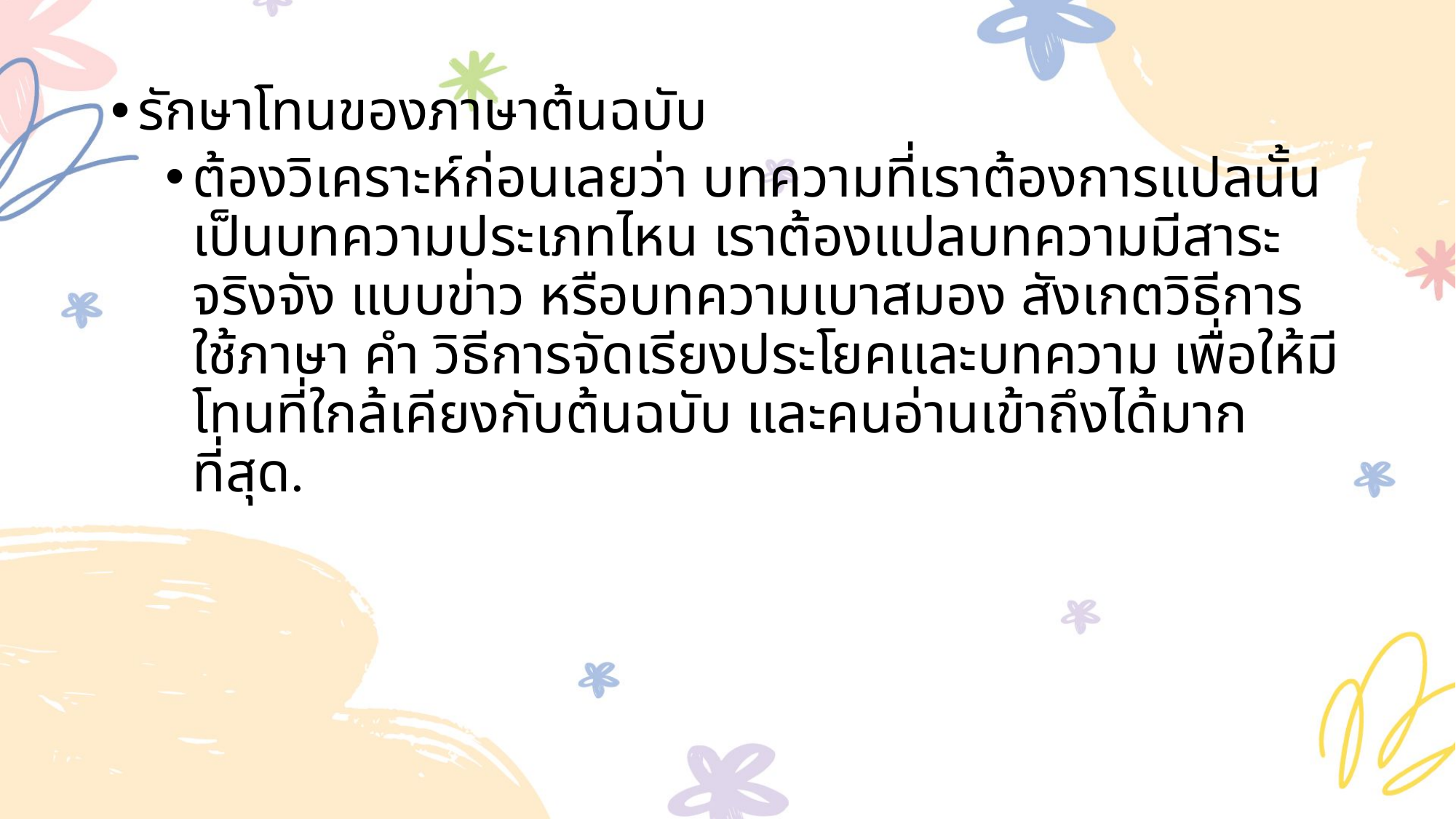

รักษาโทนของภาษาต้นฉบับ
ต้องวิเคราะห์ก่อนเลยว่า บทความที่เราต้องการแปลนั้น เป็นบทความประเภทไหน เราต้องแปลบทความมีสาระ จริงจัง แบบข่าว หรือบทความเบาสมอง สังเกตวิธีการใช้ภาษา คำ วิธีการจัดเรียงประโยคและบทความ เพื่อให้มีโทนที่ใกล้เคียงกับต้นฉบับ และคนอ่านเข้าถึงได้มากที่สุด.